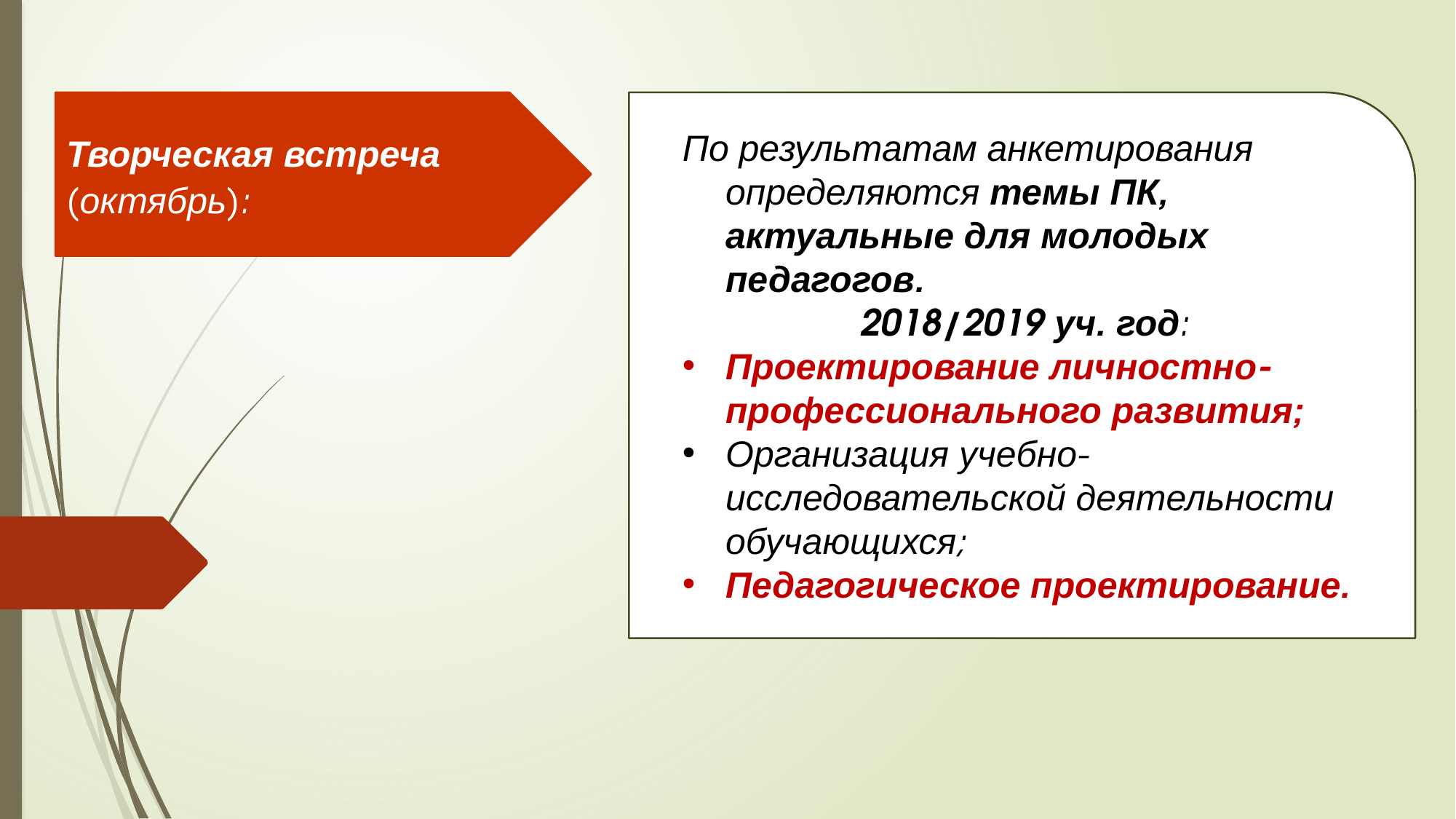

Творческая встреча
(октябрь):
По результатам анкетирования определяются темы ПК, актуальные для молодых педагогов.
2018/2019 уч. год:
Проектирование личностно-профессионального развития;
Организация учебно-исследовательской деятельности обучающихся;
Педагогическое проектирование.